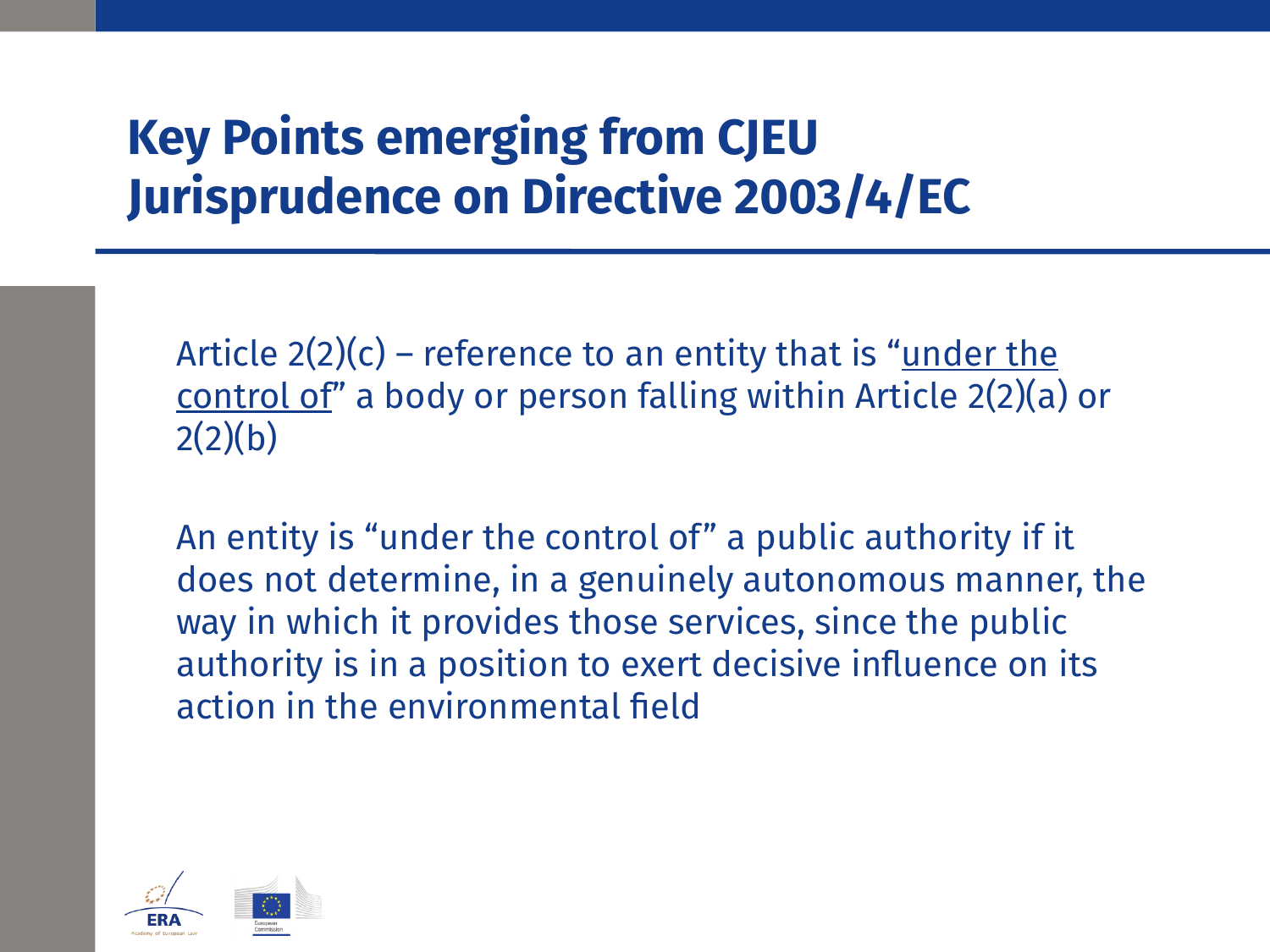

# Key Points emerging from CJEU Jurisprudence on Directive 2003/4/EC

	Article 2(2)(c) – reference to an entity that is “under the control of” a body or person falling within Article 2(2)(a) or 2(2)(b)

	An entity is “under the control of” a public authority if it does not determine, in a genuinely autonomous manner, the way in which it provides those services, since the public authority is in a position to exert decisive influence on its action in the environmental field